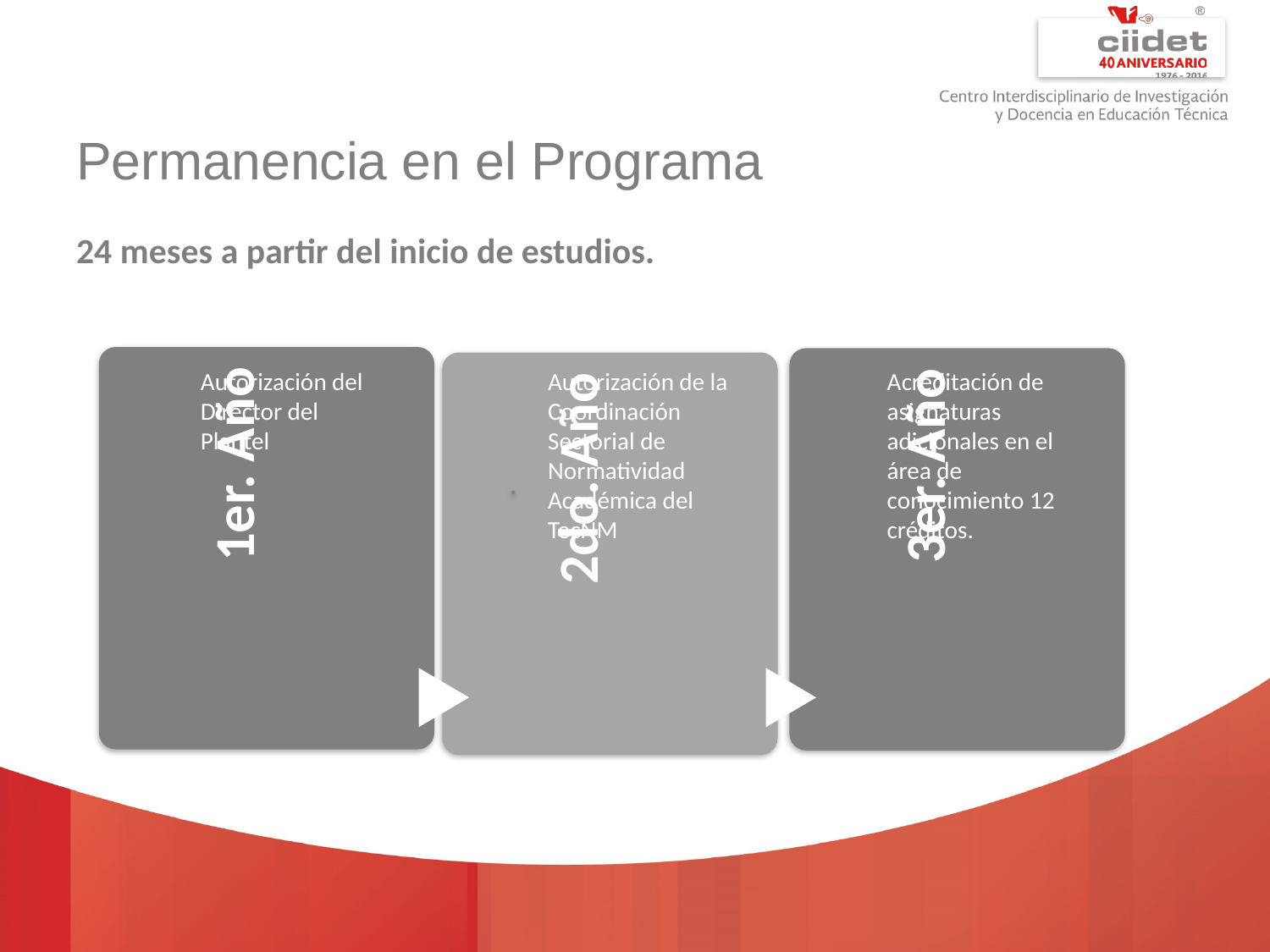

# Permanencia en el Programa
24 meses a partir del inicio de estudios.

1er. Año

2do. Año

.
3er. Año

Autorización del Director del Plantel

Autorización de la Coordinación Sectorial de Normatividad Académica del TecNM

Acreditación de asignaturas adicionales en el área de conocimiento 12 créditos.